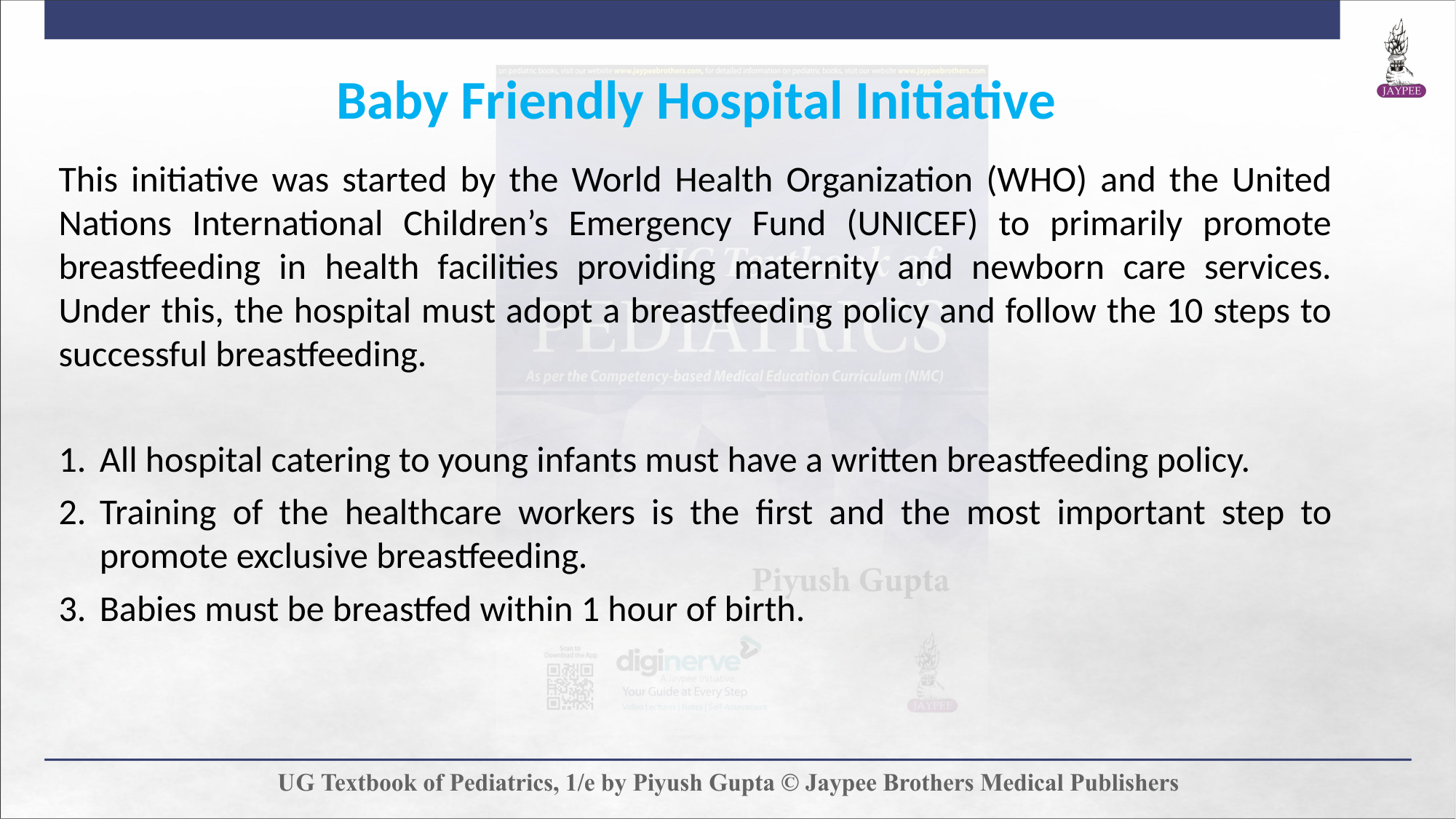

Baby Friendly Hospital Initiative
This initiative was started by the World Health Organization (WHO) and the United Nations International Children’s Emergency Fund (UNICEF) to primarily promote breastfeeding in health facilities providing maternity and newborn care services. Under this, the hospital must adopt a breastfeeding policy and follow the 10 steps to successful breastfeeding.

All hospital catering to young infants must have a written breastfeeding policy.
Training of the healthcare workers is the first and the most important step to promote exclusive breastfeeding.
Babies must be breastfed within 1 hour of birth.